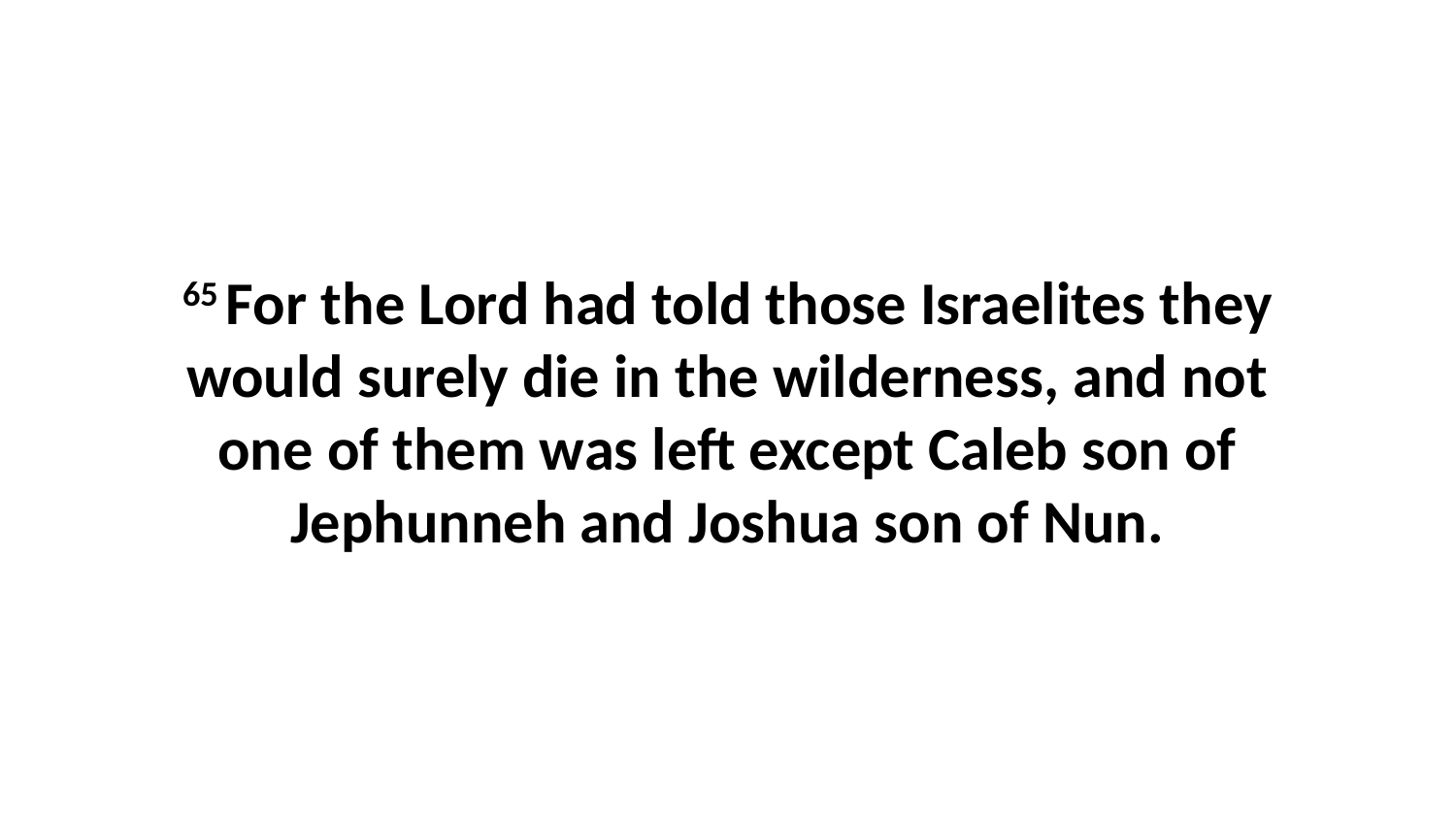

65 For the Lord had told those Israelites they would surely die in the wilderness, and not one of them was left except Caleb son of Jephunneh and Joshua son of Nun.